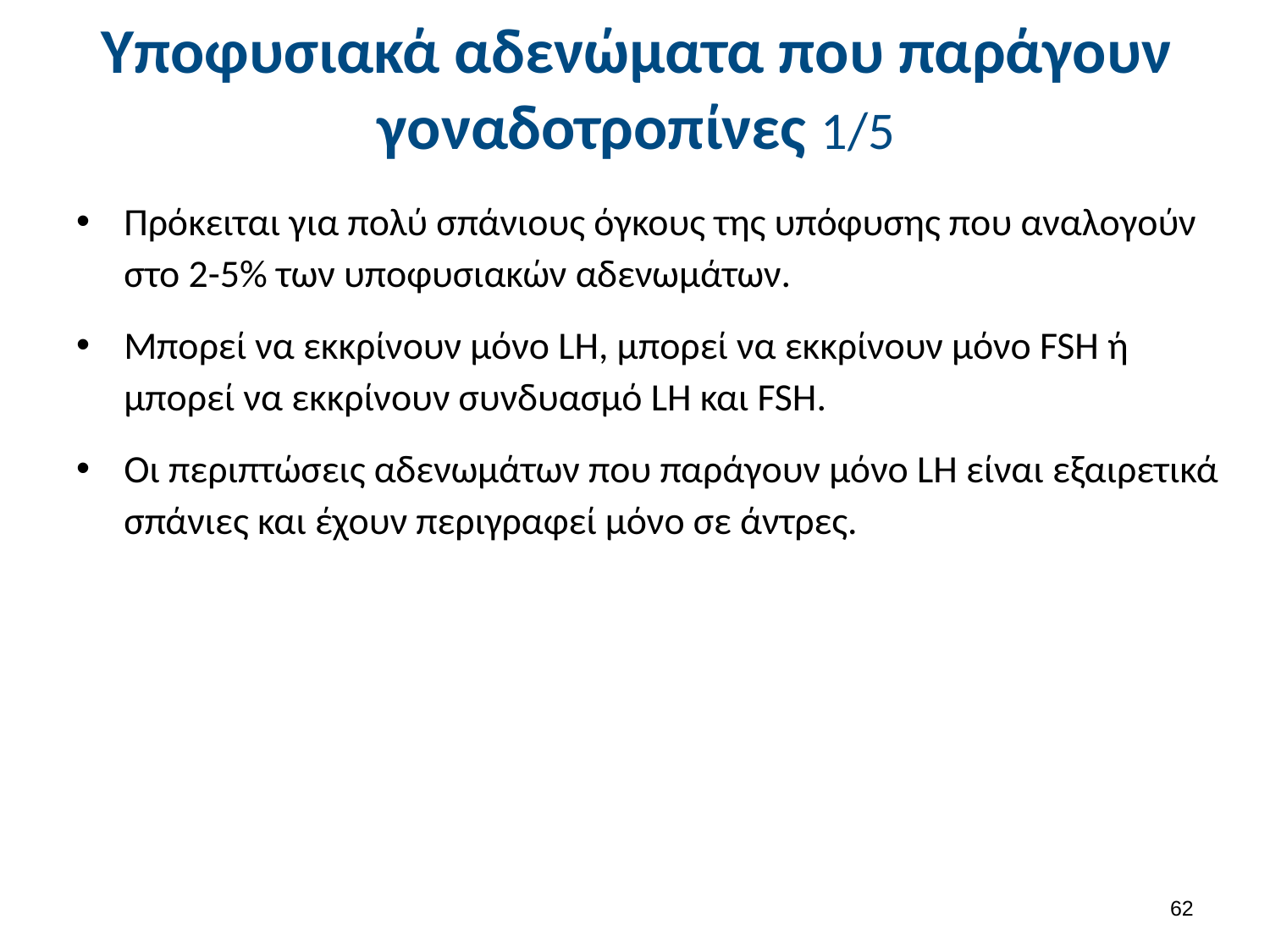

# Υποφυσιακά αδενώματα που παράγουν γοναδοτροπίνες 1/5
Πρόκειται για πολύ σπάνιους όγκους της υπόφυσης που αναλογούν στο 2-5% των υποφυσιακών αδενωμάτων.
Μπορεί να εκκρίνουν μόνο LΗ, μπορεί να εκκρίνουν μόνο FSH ή μπορεί να εκκρίνουν συνδυασμό LΗ και FSH.
Οι περιπτώσεις αδενωμάτων που παράγουν μόνο LΗ είναι εξαιρετικά σπάνιες και έχουν περιγραφεί μόνο σε άντρες.
62